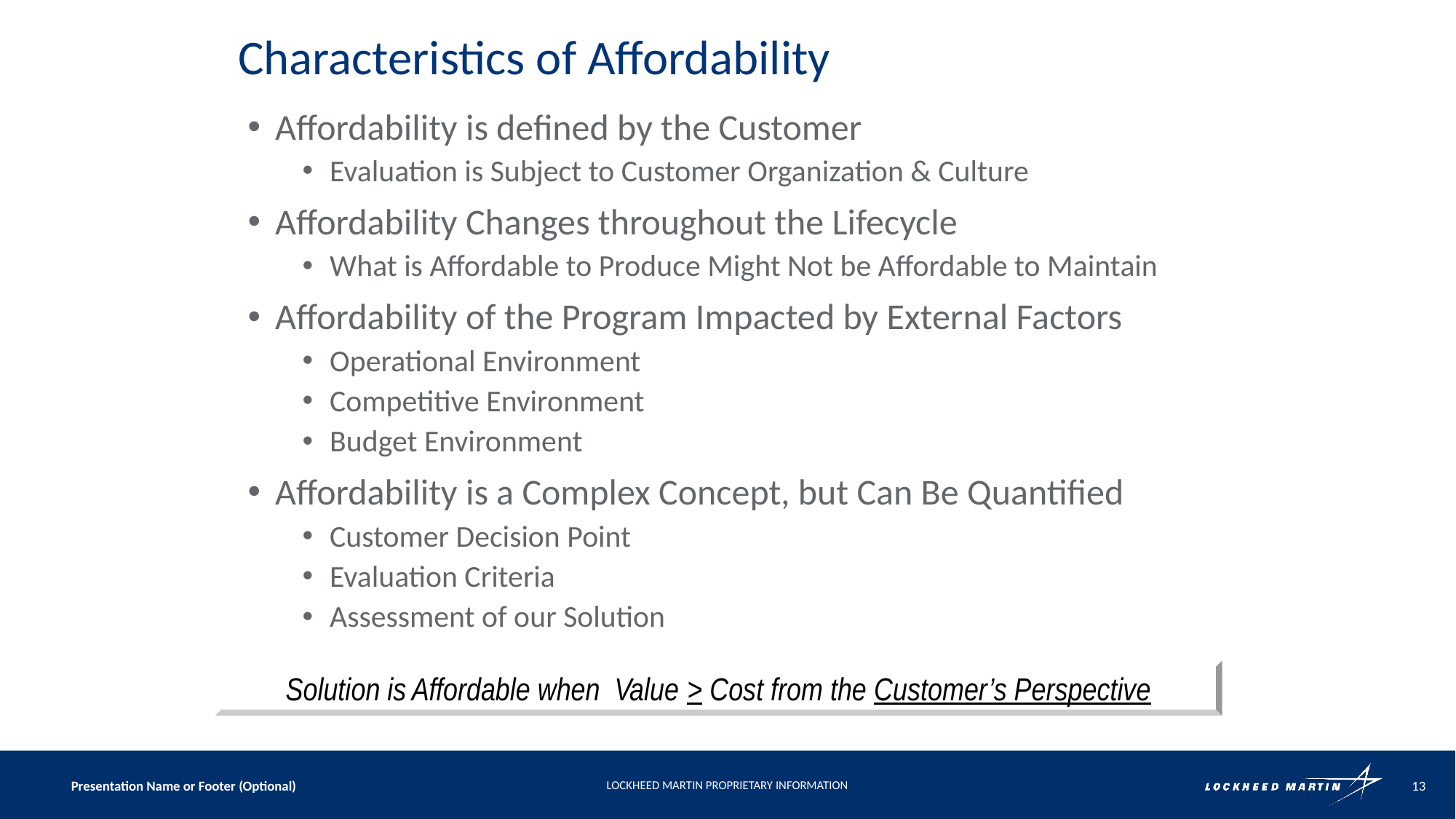

# Characteristics of Affordability
Affordability is defined by the Customer
Evaluation is Subject to Customer Organization & Culture
Affordability Changes throughout the Lifecycle
What is Affordable to Produce Might Not be Affordable to Maintain
Affordability of the Program Impacted by External Factors
Operational Environment
Competitive Environment
Budget Environment
Affordability is a Complex Concept, but Can Be Quantified
Customer Decision Point
Evaluation Criteria
Assessment of our Solution
Solution is Affordable when  Value > Cost from the Customer’s Perspective